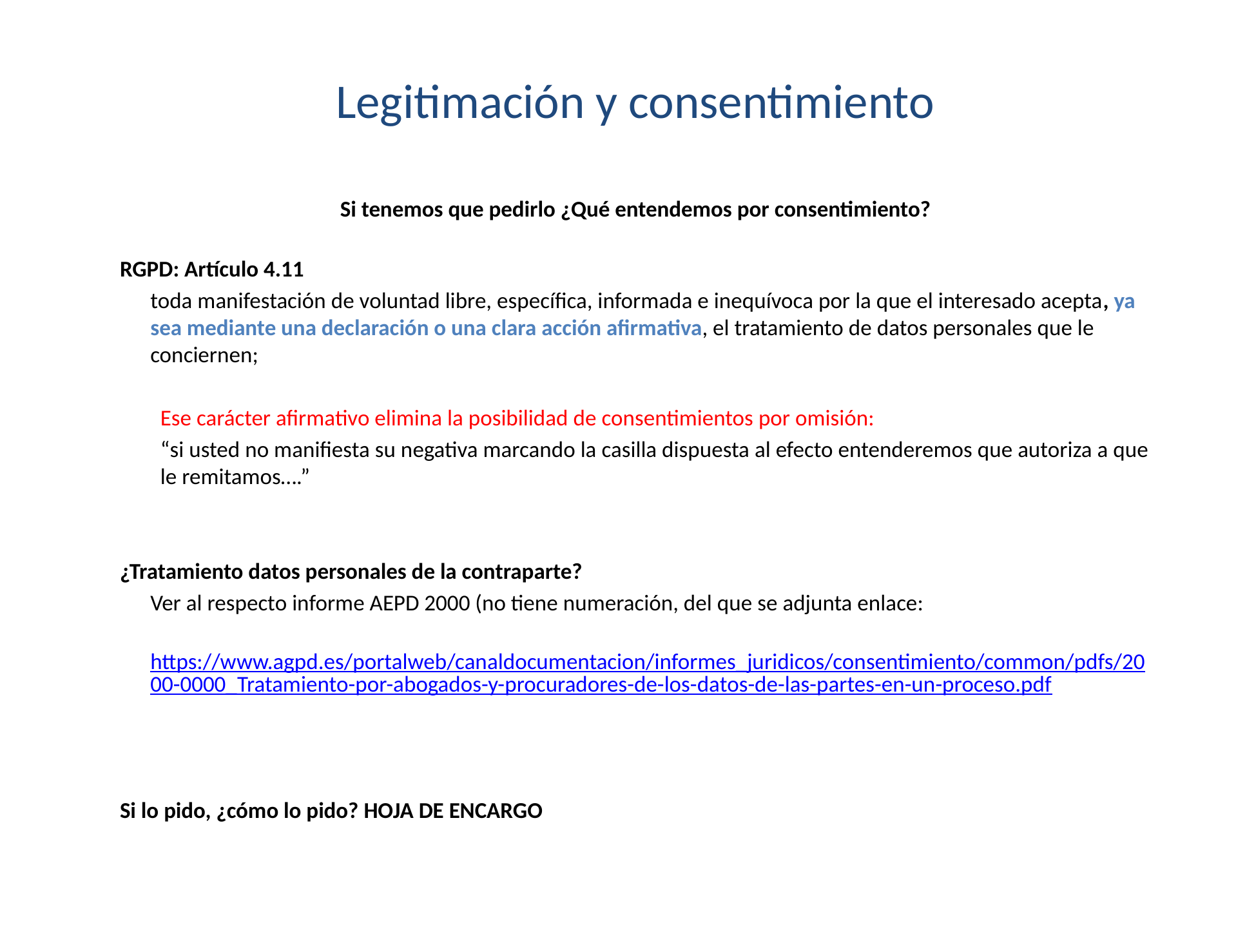

# Legitimación y consentimiento

Si tenemos que pedirlo ¿Qué entendemos por consentimiento?

RGPD: Artículo 4.11
	toda manifestación de voluntad libre, específica, informada e inequívoca por la que el interesado acepta, ya sea mediante una declaración o una clara acción afirmativa, el tratamiento de datos personales que le conciernen;

Ese carácter afirmativo elimina la posibilidad de consentimientos por omisión:
“si usted no manifiesta su negativa marcando la casilla dispuesta al efecto entenderemos que autoriza a que le remitamos….”

¿Tratamiento datos personales de la contraparte?
	Ver al respecto informe AEPD 2000 (no tiene numeración, del que se adjunta enlace:
	https://www.agpd.es/portalweb/canaldocumentacion/informes_juridicos/consentimiento/common/pdfs/2000-0000_Tratamiento-por-abogados-y-procuradores-de-los-datos-de-las-partes-en-un-proceso.pdf

Si lo pido, ¿cómo lo pido? HOJA DE ENCARGO